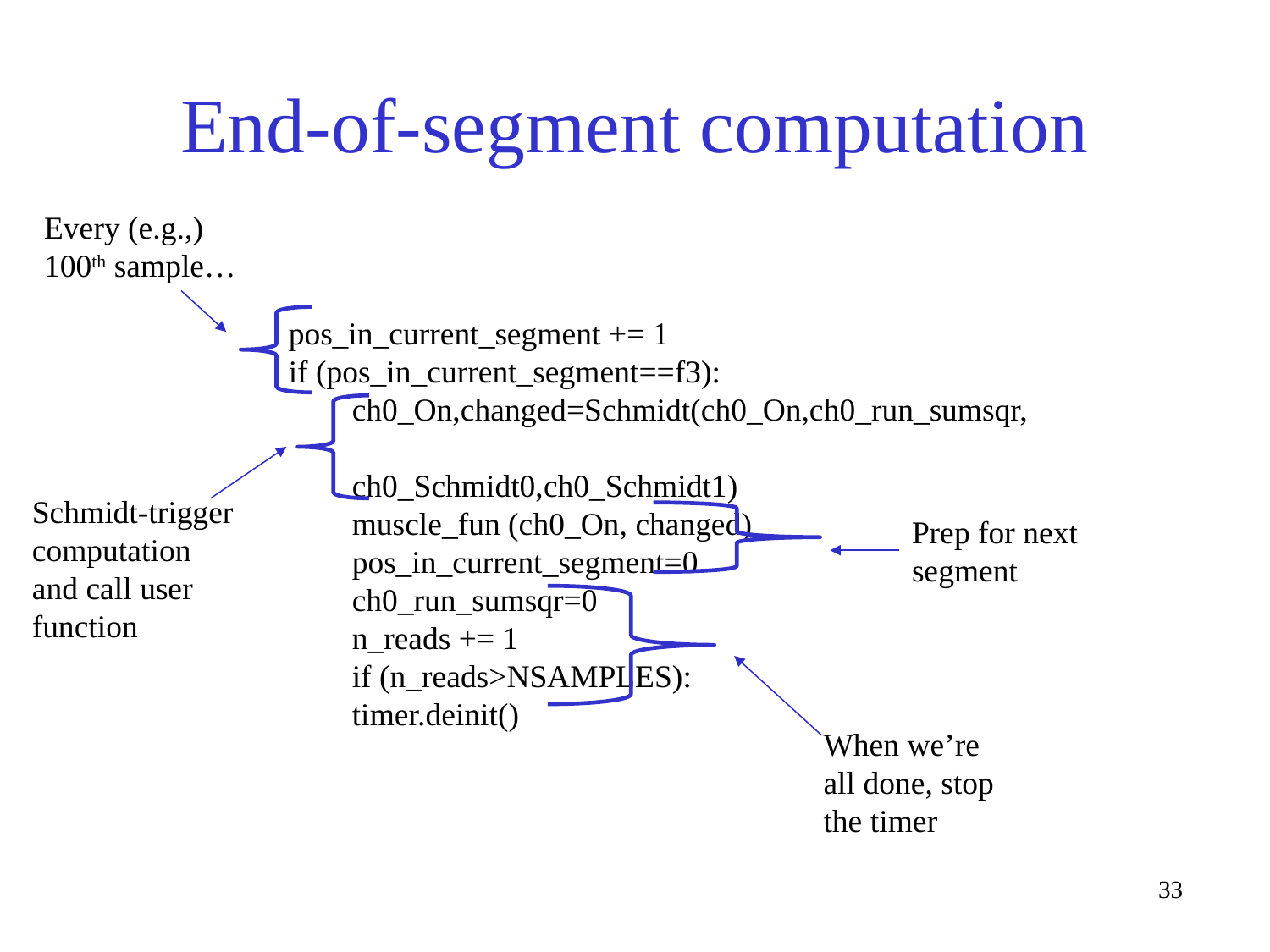

# End-of-segment computation
Every (e.g.,) 100th sample…
pos_in_current_segment += 1
if (pos_in_current_segment==f3):
ch0_On,changed=Schmidt(ch0_On,ch0_run_sumsqr,
			    ch0_Schmidt0,ch0_Schmidt1)
muscle_fun (ch0_On, changed)
pos_in_current_segment=0
ch0_run_sumsqr=0
n_reads += 1
if (n_reads>NSAMPLES):
timer.deinit()

Schmidt-trigger computation and call user function

Prep for next segment

When we’re all done, stop the timer